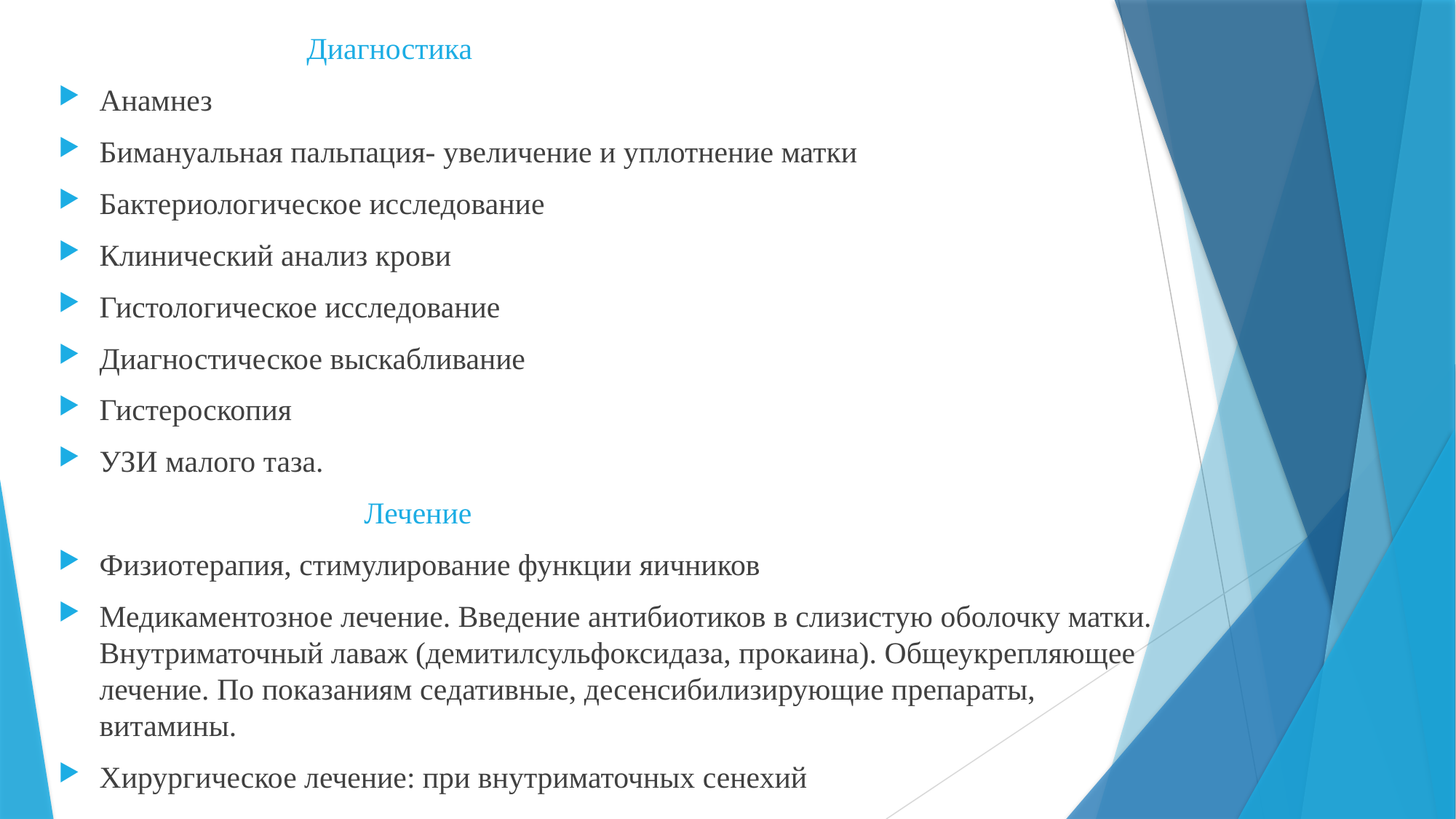

Диагностика
Анамнез
Бимануальная пальпация- увеличение и уплотнение матки
Бактериологическое исследование
Клинический анализ крови
Гистологическое исследование
Диагностическое выскабливание
Гистероскопия
УЗИ малого таза.
                                        Лечение
Физиотерапия, стимулирование функции яичников
Медикаментозное лечение. Введение антибиотиков в слизистую оболочку матки. Внутриматочный лаваж (демитилсульфоксидаза, прокаина). Общеукрепляющее лечение. По показаниям седативные, десенсибилизирующие препараты, витамины.
Хирургическое лечение: при внутриматочных сенехий